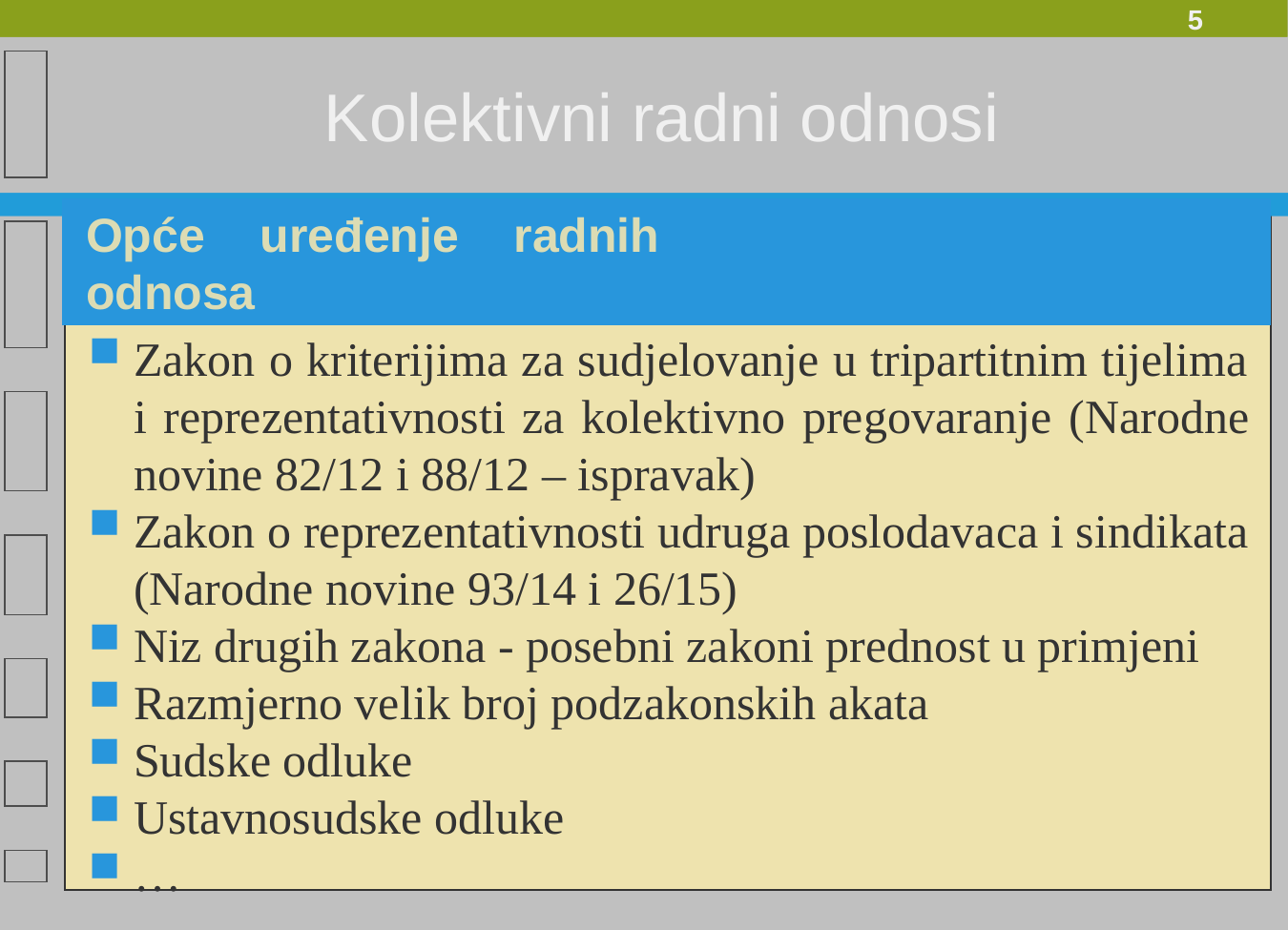

Kolektivni radni odnosi

Opće uređenje radnih odnosa
Zakon o kriterijima za sudjelovanje u tripartitnim tijelima i reprezentativnosti za kolektivno pregovaranje (Narodne novine 82/12 i 88/12 – ispravak)
Zakon o reprezentativnosti udruga poslodavaca i sindikata (Narodne novine 93/14 i 26/15)
Niz drugih zakona - posebni zakoni prednost u primjeni
Razmjerno velik broj podzakonskih akata
Sudske odluke
Ustavnosudske odluke
…